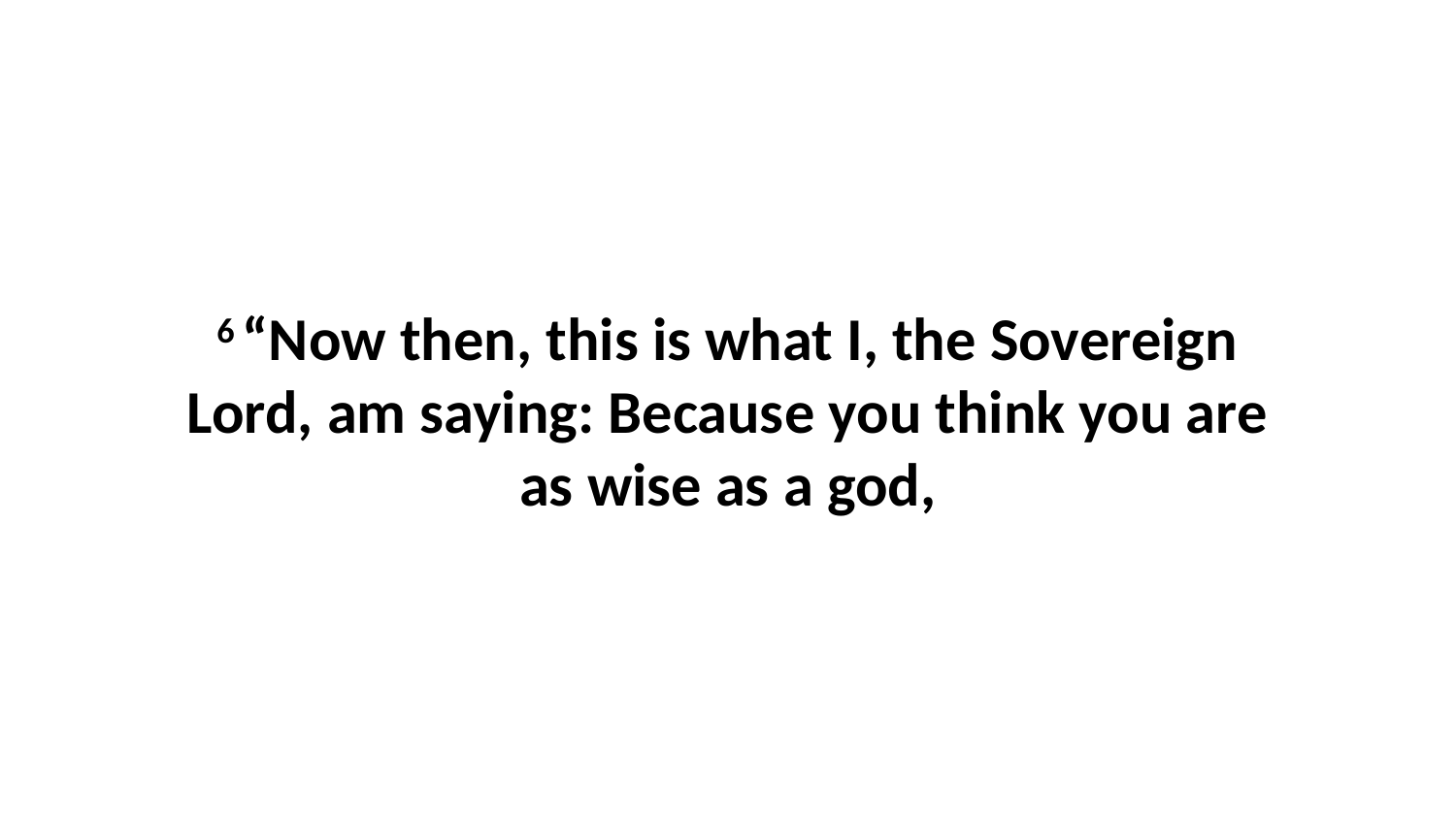

6 “Now then, this is what I, the Sovereign Lord, am saying: Because you think you are as wise as a god,